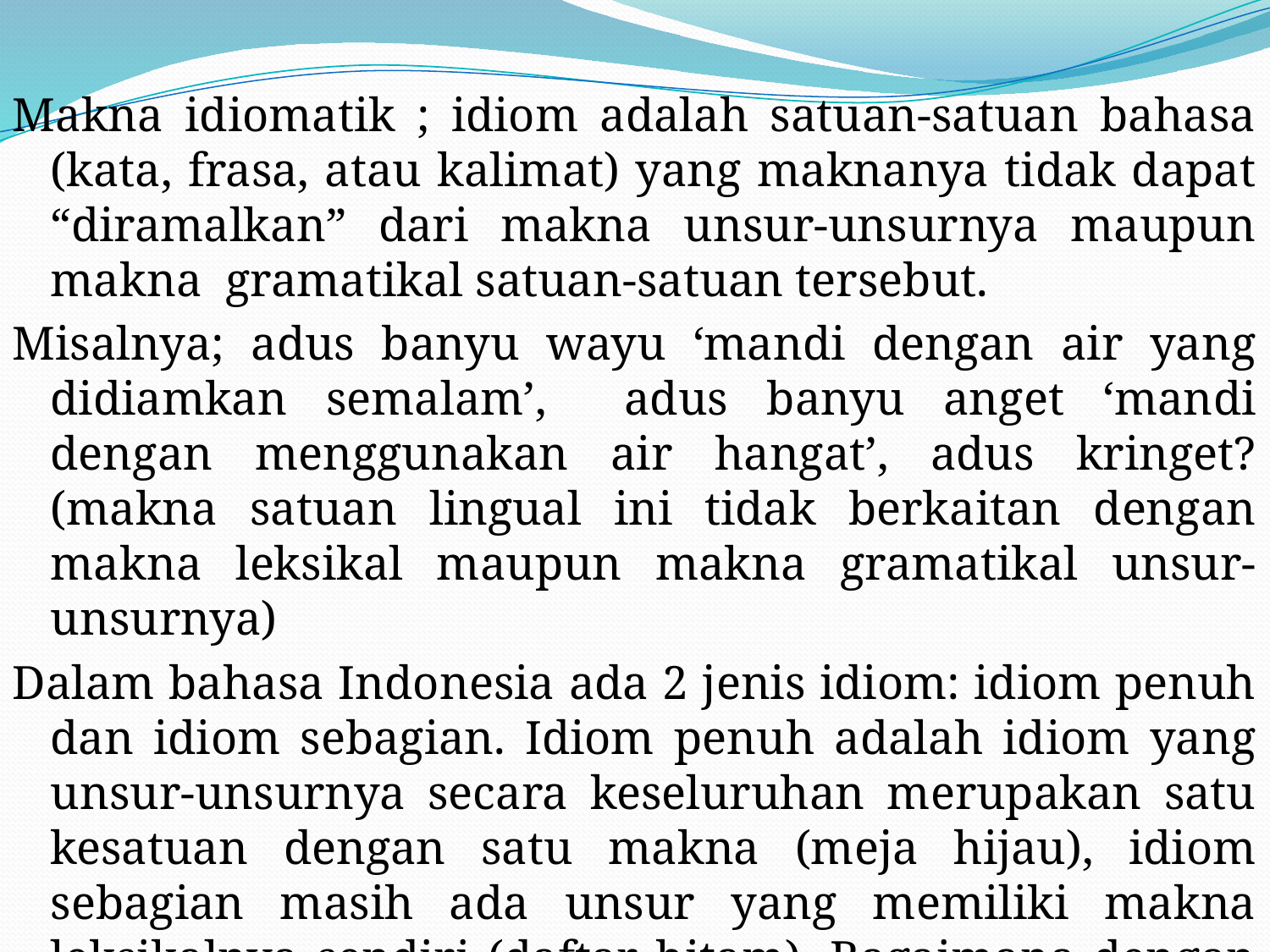

#
Makna idiomatik ; idiom adalah satuan-satuan bahasa (kata, frasa, atau kalimat) yang maknanya tidak dapat “diramalkan” dari makna unsur-unsurnya maupun makna  gramatikal satuan-satuan tersebut.
Misalnya; adus banyu wayu ‘mandi dengan air yang didiamkan semalam’,  adus banyu anget ‘mandi dengan menggunakan air hangat’, adus kringet? (makna satuan lingual ini tidak berkaitan dengan makna leksikal maupun makna gramatikal unsur-unsurnya)
Dalam bahasa Indonesia ada 2 jenis idiom: idiom penuh dan idiom sebagian. Idiom penuh adalah idiom yang unsur-unsurnya secara keseluruhan merupakan satu kesatuan dengan satu makna (meja hijau), idiom sebagian masih ada unsur yang memiliki makna leksikalnya sendiri (daftar hitam). Bagaimana dengan idiom dalam bahasa Jawa?